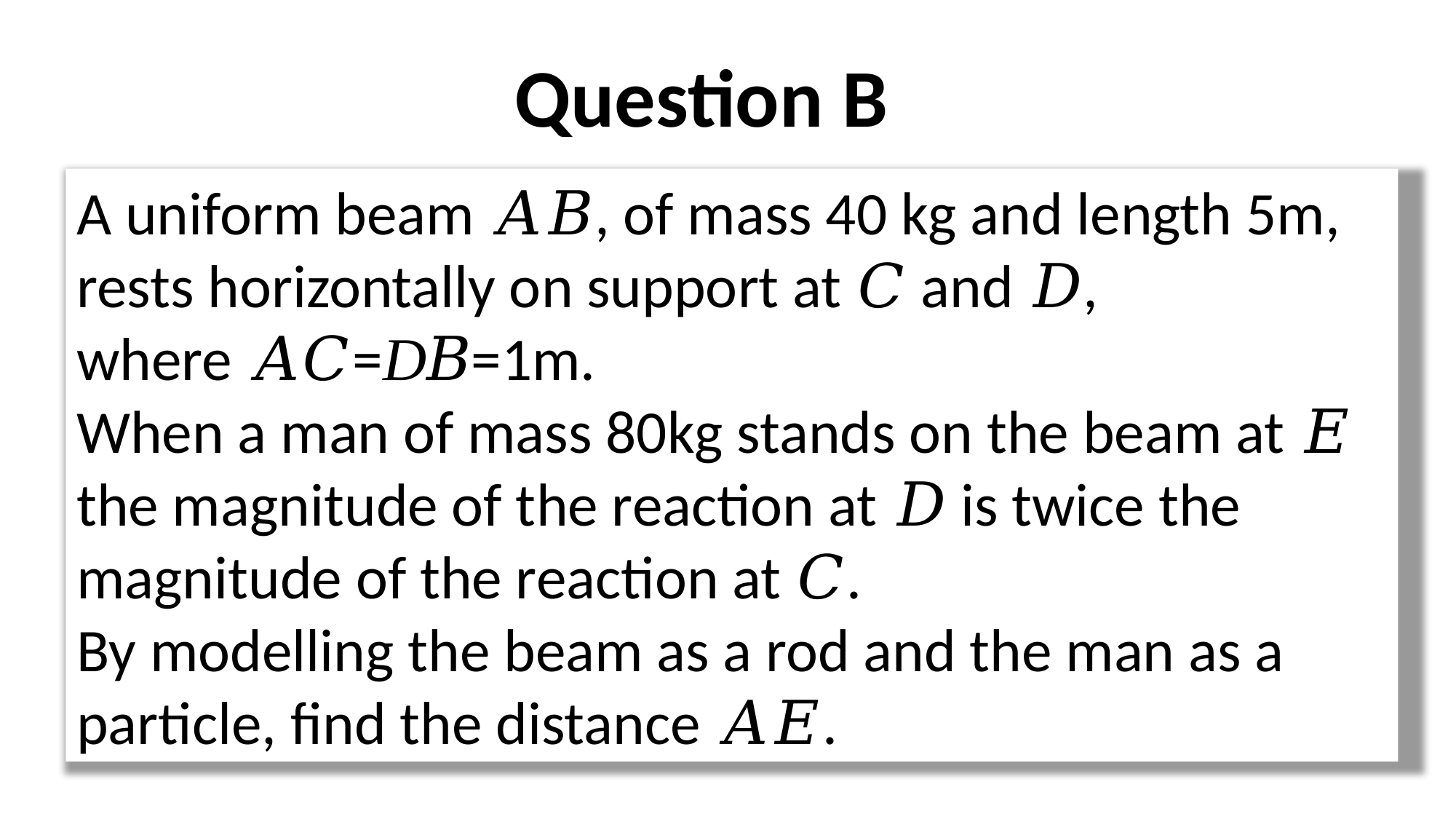

Question B
A uniform beam 𝐴𝐵, of mass 40 kg and length 5m, rests horizontally on support at 𝐶 and 𝐷,
where 𝐴𝐶=D𝐵=1m.
When a man of mass 80kg stands on the beam at 𝐸 the magnitude of the reaction at 𝐷 is twice the magnitude of the reaction at 𝐶.
By modelling the beam as a rod and the man as a particle, find the distance 𝐴𝐸.